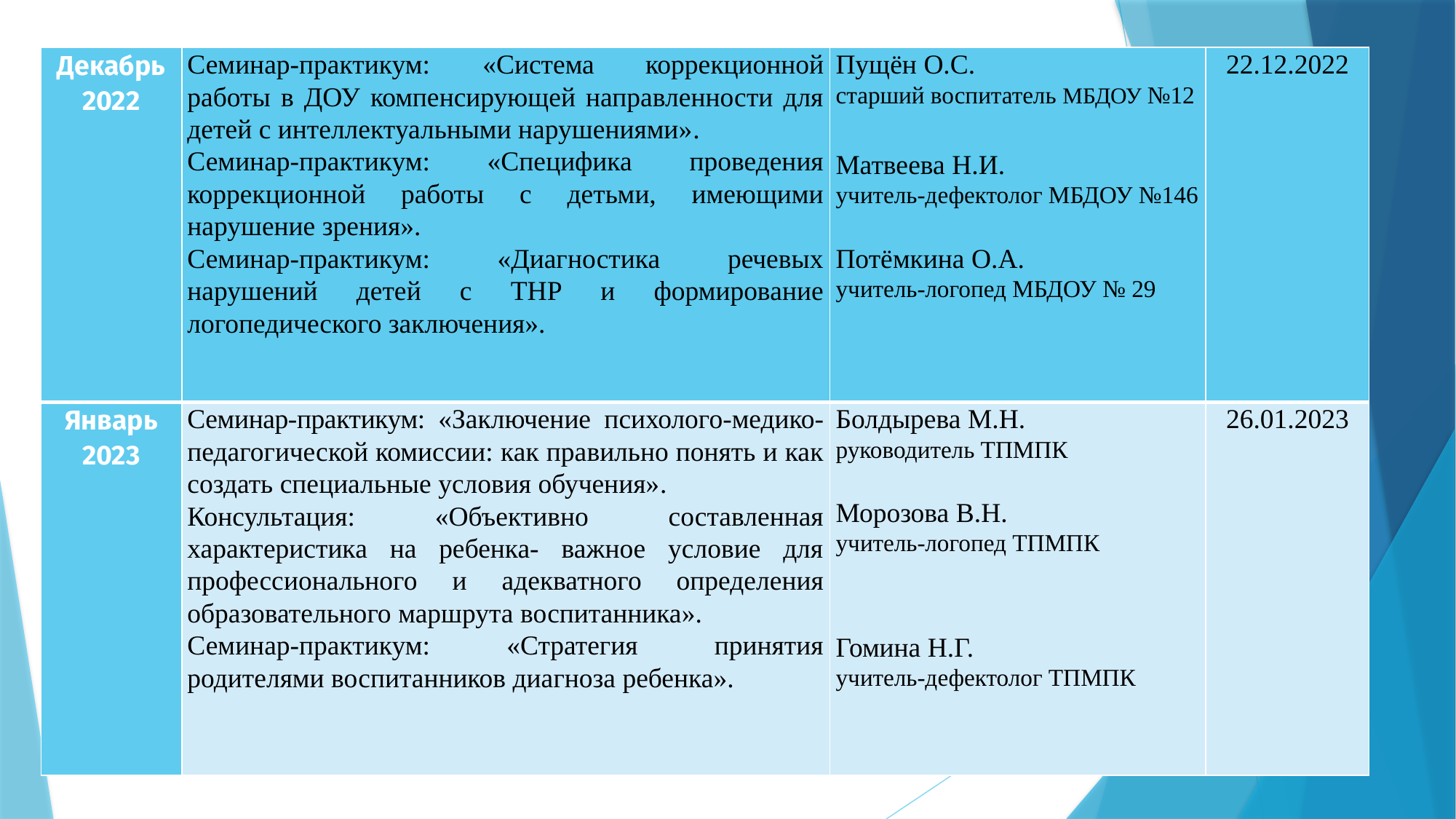

| Декабрь 2022 | Семинар-практикум: «Система коррекционной работы в ДОУ компенсирующей направленности для детей с интеллектуальными нарушениями». Семинар-практикум: «Специфика проведения коррекционной работы с детьми, имеющими нарушение зрения». Семинар-практикум: «Диагностика речевых нарушений детей с ТНР и формирование логопедического заключения». | Пущён О.С. старший воспитатель МБДОУ №12 Матвеева Н.И. учитель-дефектолог МБДОУ №146   Потёмкина О.А. учитель-логопед МБДОУ № 29 | 22.12.2022 |
| --- | --- | --- | --- |
| Январь 2023 | Семинар-практикум: «Заключение психолого-медико-педагогической комиссии: как правильно понять и как создать специальные условия обучения». Консультация: «Объективно составленная характеристика на ребенка- важное условие для профессионального и адекватного определения образовательного маршрута воспитанника». Семинар-практикум: «Стратегия принятия родителями воспитанников диагноза ребенка». | Болдырева М.Н. руководитель ТПМПК   Морозова В.Н. учитель-логопед ТПМПК   Гомина Н.Г. учитель-дефектолог ТПМПК | 26.01.2023 |